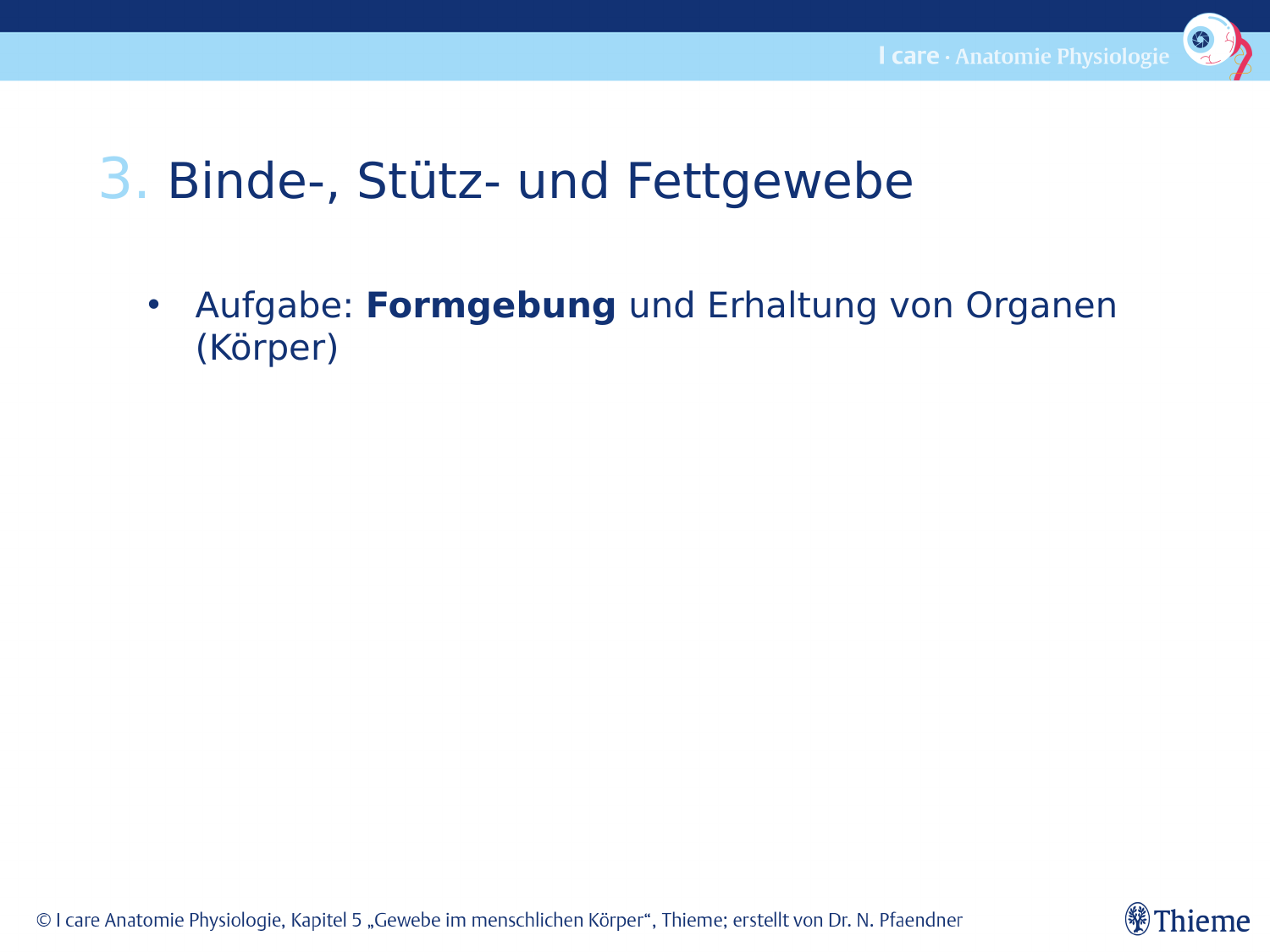

3. Binde-, Stütz- und Fettgewebe
Aufgabe: Formgebung und Erhaltung von Organen (Körper)